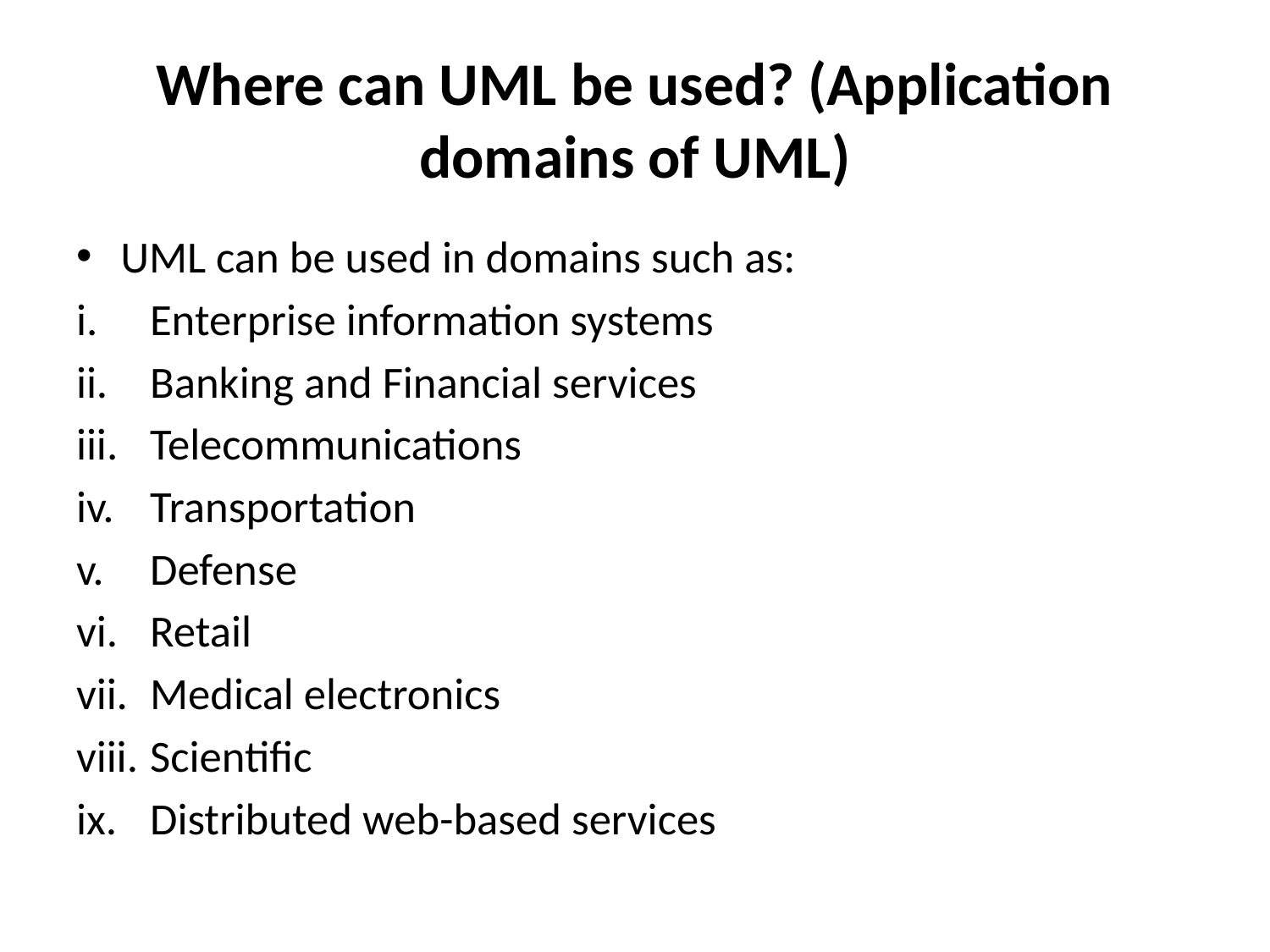

# Where can UML be used? (Application domains of UML)
UML can be used in domains such as:
Enterprise information systems
Banking and Financial services
Telecommunications
Transportation
Defense
Retail
Medical electronics
Scientific
Distributed web-based services